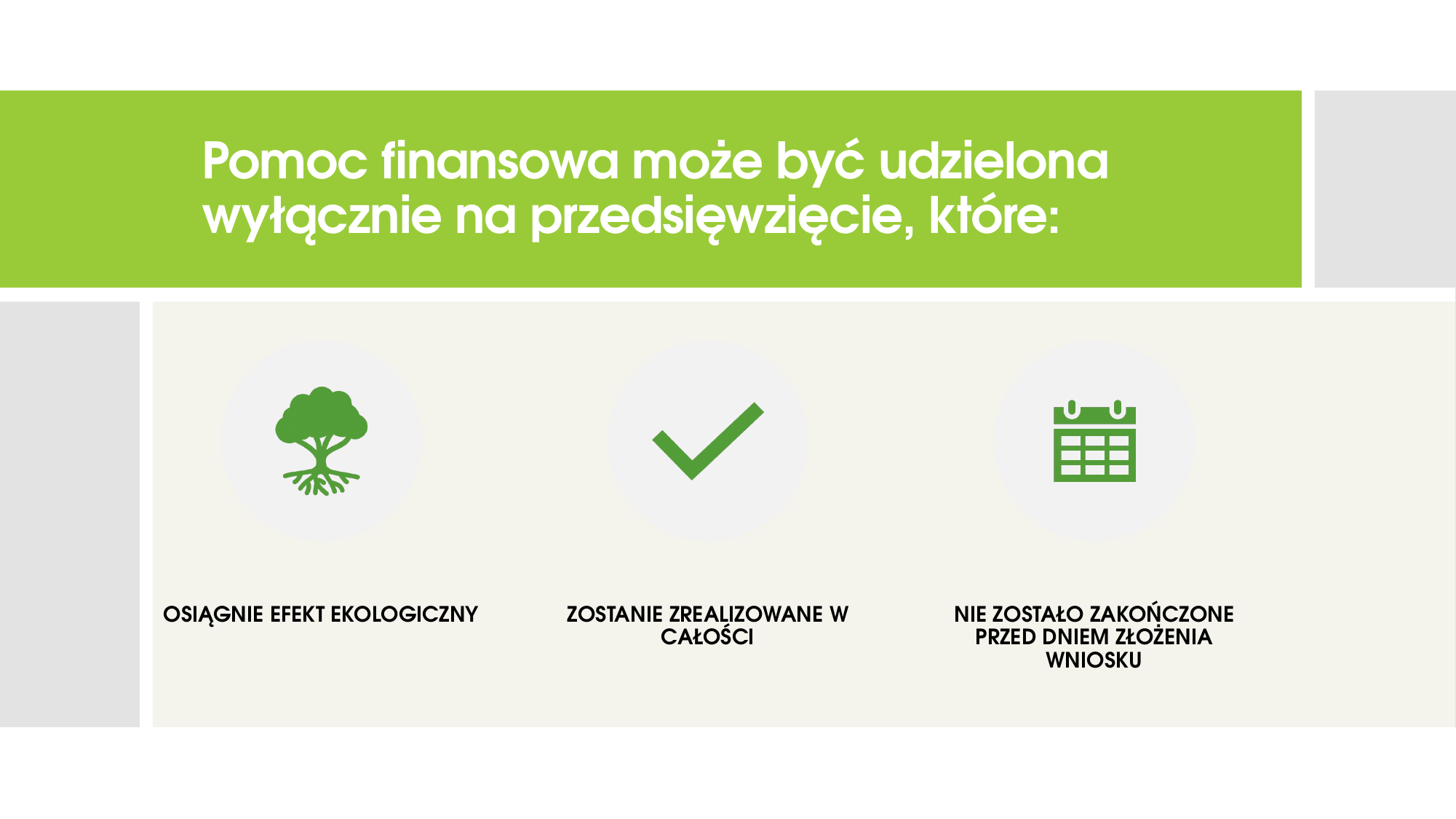

# Pomoc finansowa może być udzielona wyłącznie na przedsięwzięcie, które:

osiągnie Efekt ekologiczny
zostanie zrealizowane w całości
nie zostało zakończone przed dniem złożenia Wniosku